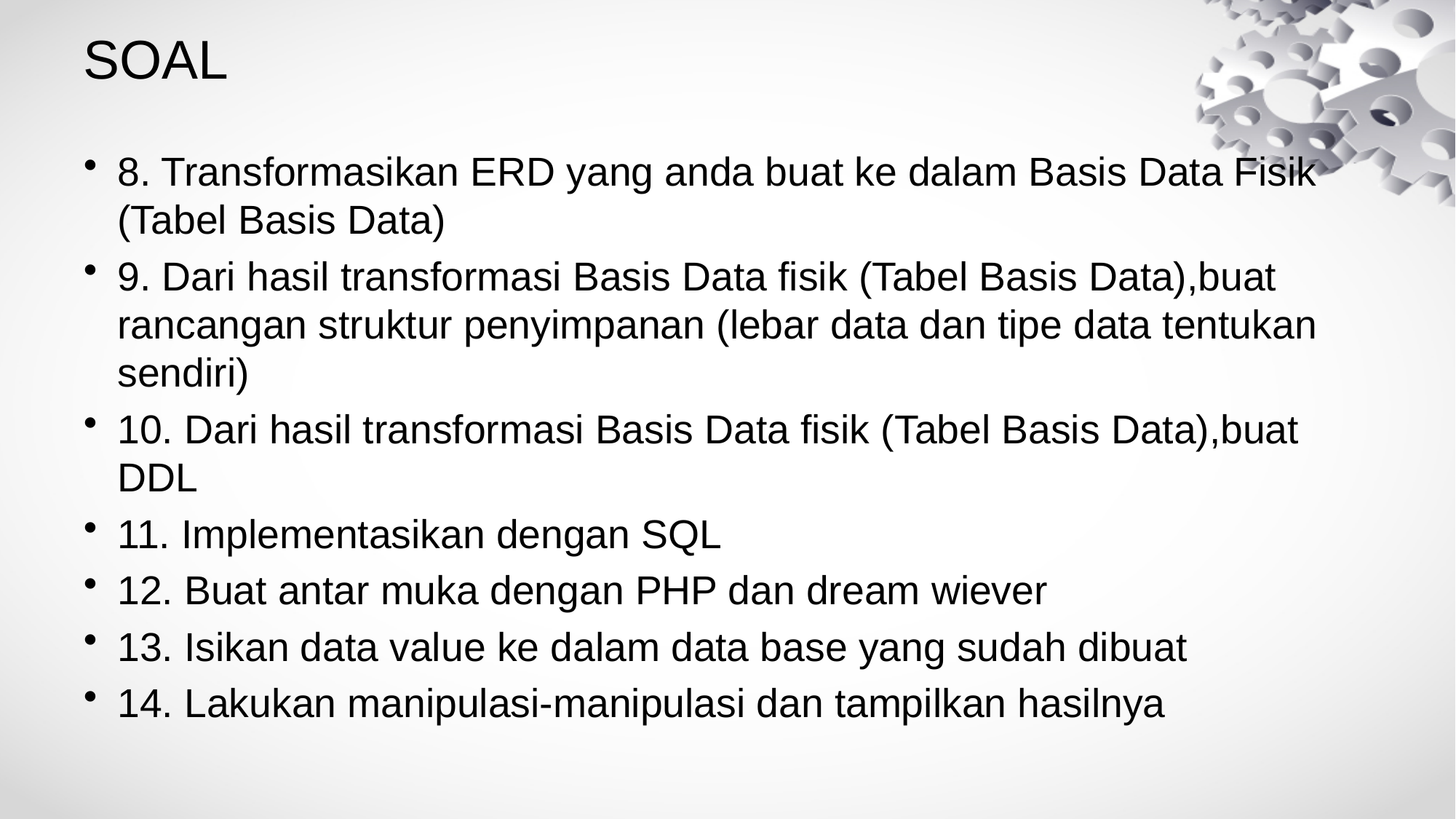

# SOAL
8. Transformasikan ERD yang anda buat ke dalam Basis Data Fisik (Tabel Basis Data)
9. Dari hasil transformasi Basis Data fisik (Tabel Basis Data),buat rancangan struktur penyimpanan (lebar data dan tipe data tentukan sendiri)
10. Dari hasil transformasi Basis Data fisik (Tabel Basis Data),buat DDL
11. Implementasikan dengan SQL
12. Buat antar muka dengan PHP dan dream wiever
13. Isikan data value ke dalam data base yang sudah dibuat
14. Lakukan manipulasi-manipulasi dan tampilkan hasilnya